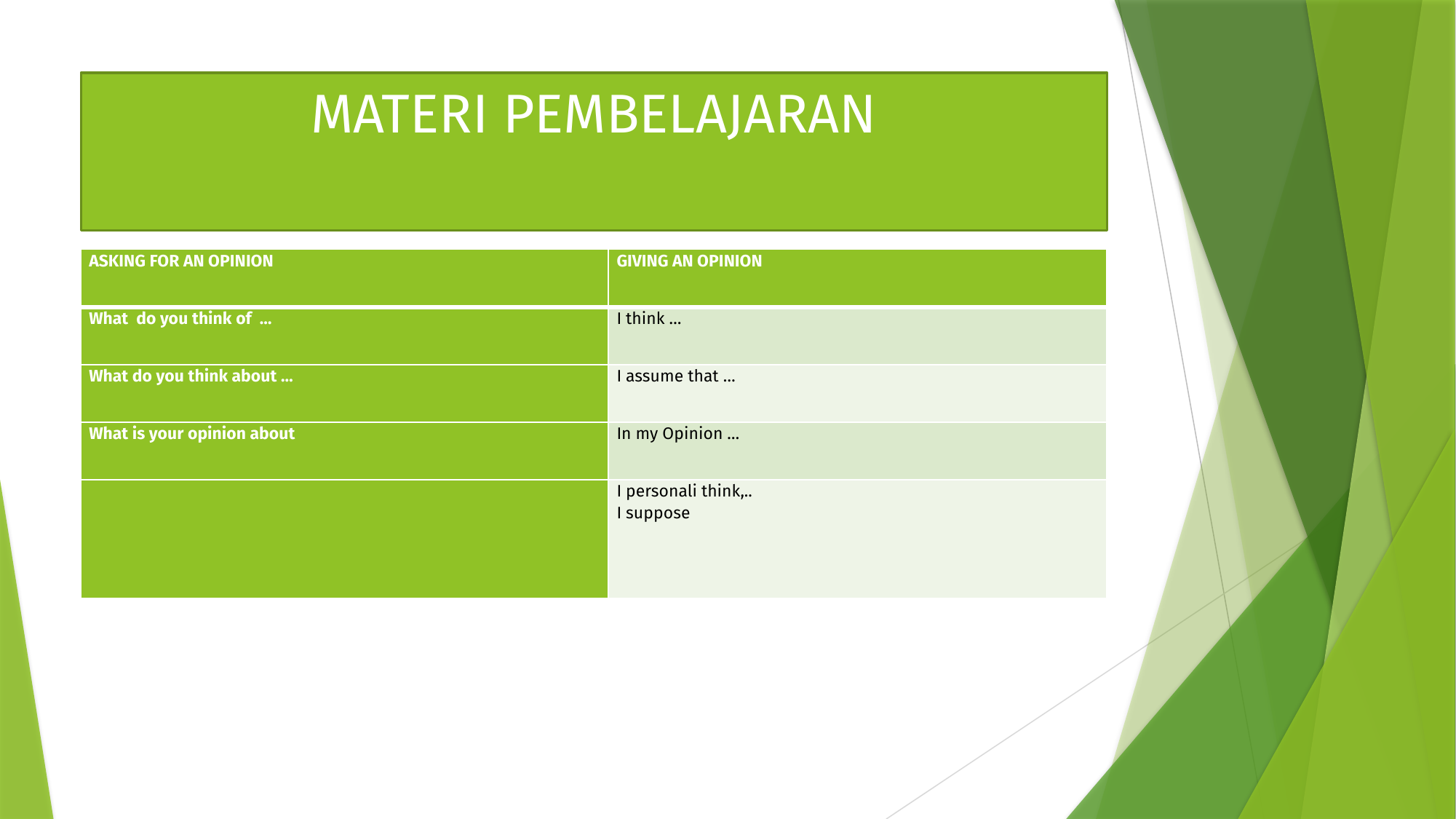

# MATERI PEMBELAJARAN
| ASKING FOR AN OPINION | GIVING AN OPINION |
| --- | --- |
| What do you think of … | I think … |
| What do you think about … | I assume that … |
| What is your opinion about | In my Opinion … |
|  | I personali think,.. I suppose |